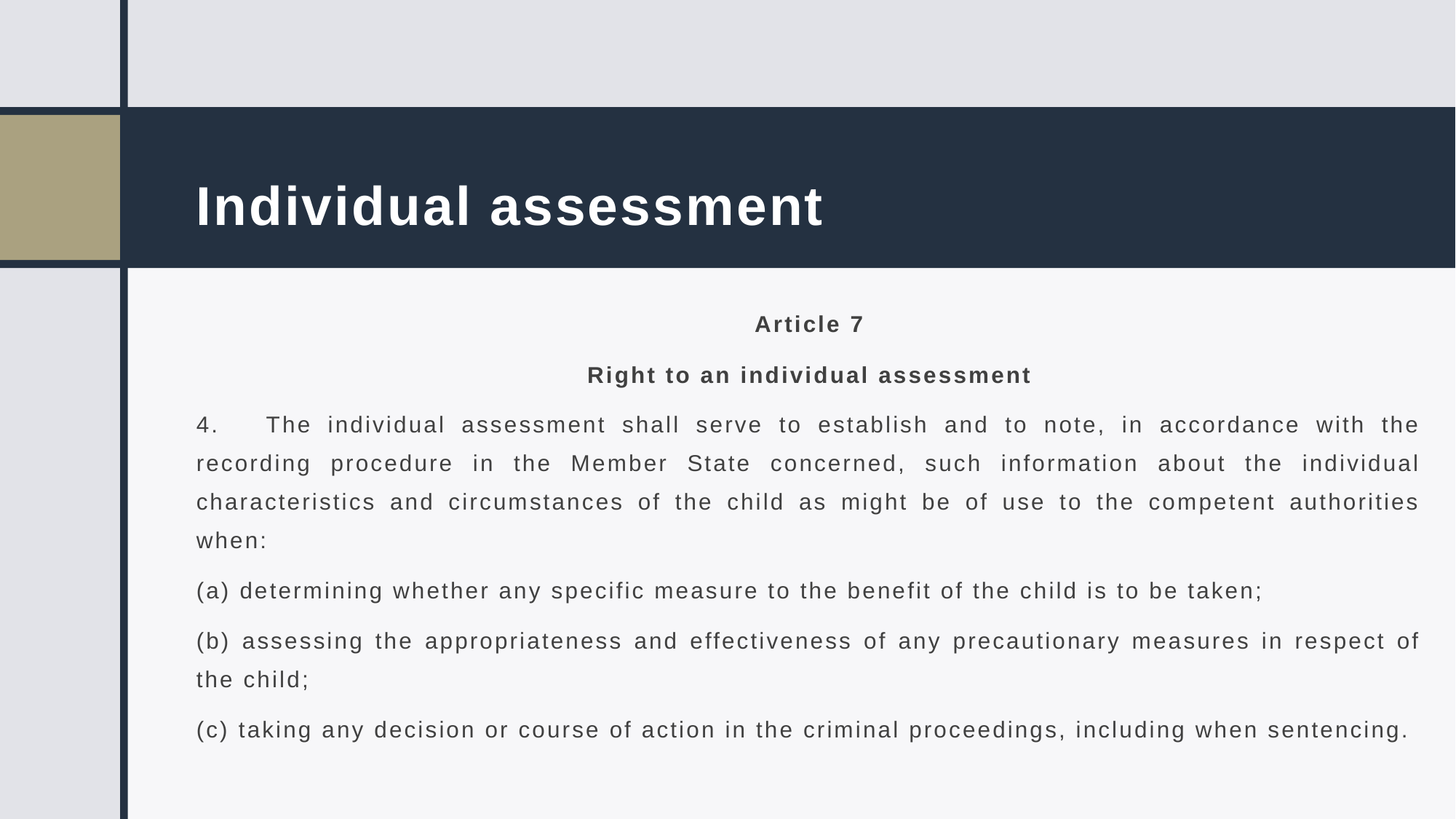

# Individual assessment

Article 7
Right to an individual assessment
4.   The individual assessment shall serve to establish and to note, in accordance with the recording procedure in the Member State concerned, such information about the individual characteristics and circumstances of the child as might be of use to the competent authorities when:
(a) determining whether any specific measure to the benefit of the child is to be taken;
(b) assessing the appropriateness and effectiveness of any precautionary measures in respect of the child;
(c) taking any decision or course of action in the criminal proceedings, including when sentencing.